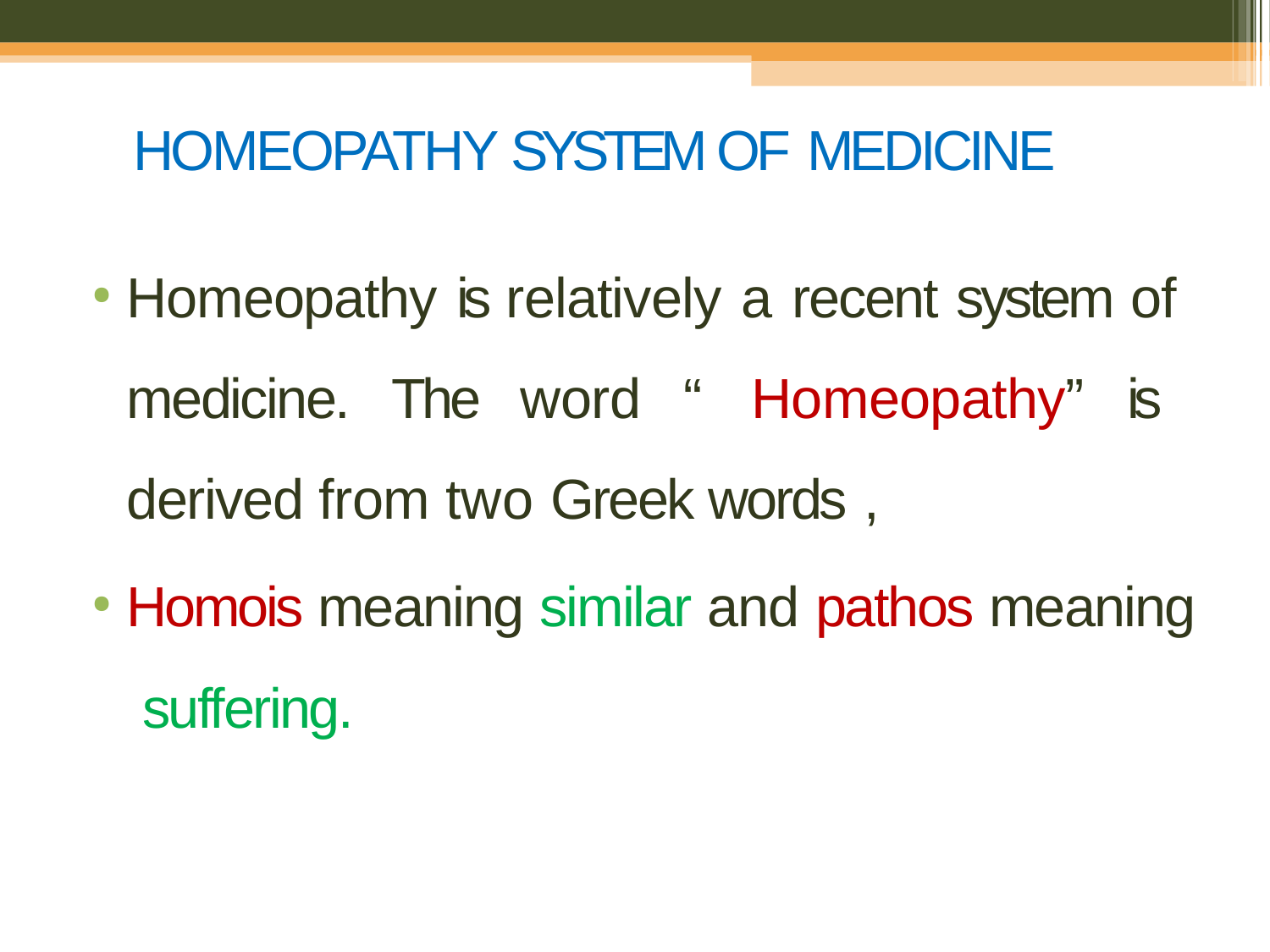

HOMEOPATHY SYSTEM OF MEDICINE
Homeopathy is relatively a recent system of  medicine. The word “ Homeopathy” is  derived from two Greek words ,
Homois meaning similar and pathos meaning  suffering.